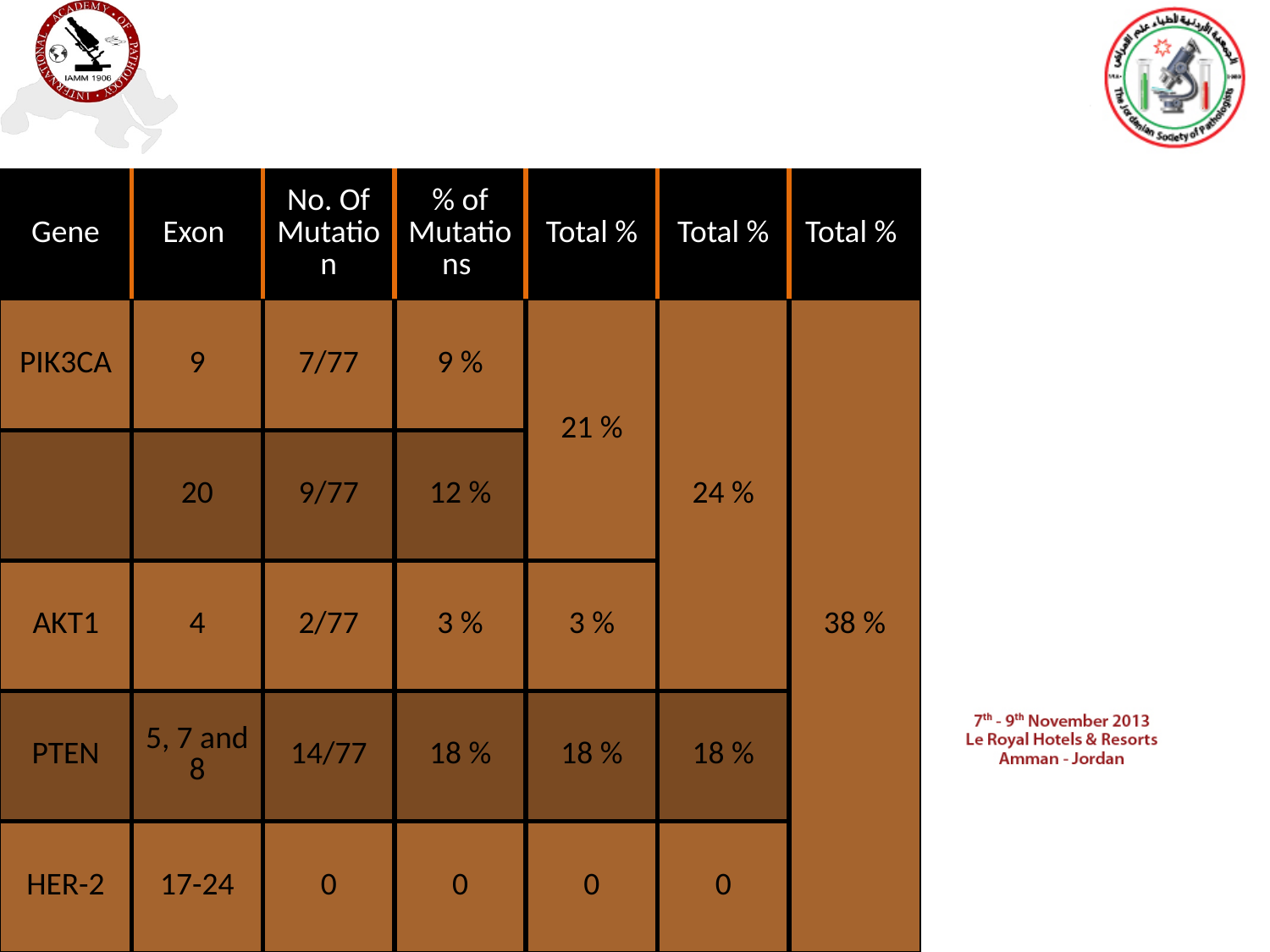

| Gene | Exon | No. Of Mutation | % of Mutations | Total % | Total % | Total % |
| --- | --- | --- | --- | --- | --- | --- |
| PIK3CA | 9 | 7/77 | 9 % | 21 % | 24 % | 38 % |
|  | 20 | 9/77 | 12 % |  |  |  |
| AKT1 | 4 | 2/77 | 3 % | 3 % |  |  |
| PTEN | 5, 7 and 8 | 14/77 | 18 % | 18 % | 18 % |  |
| HER-2 | 17-24 | 0 | 0 | 0 | 0 |  |